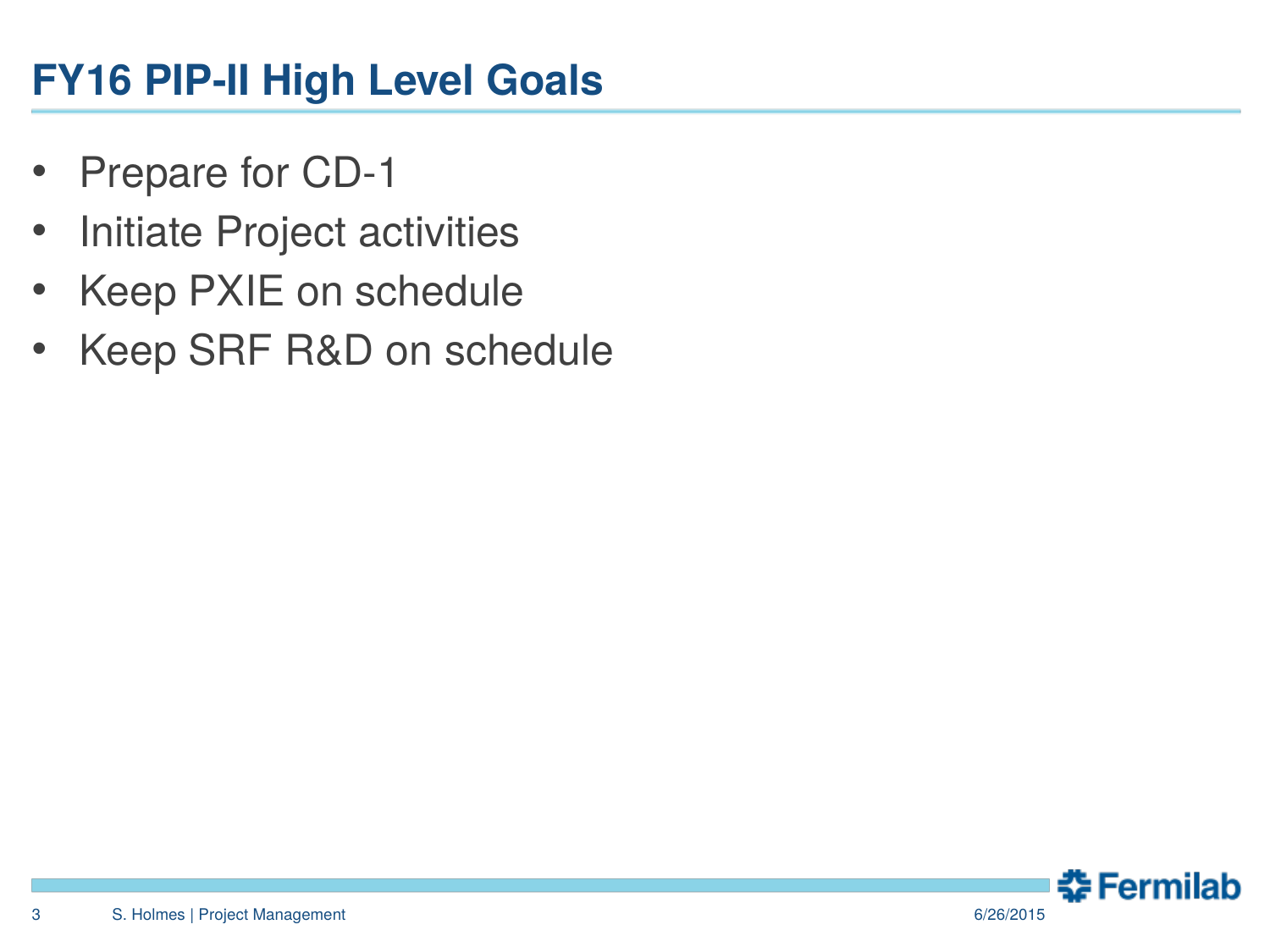

# FY16 PIP-II High Level Goals
Prepare for CD-1
Initiate Project activities
Keep PXIE on schedule
Keep SRF R&D on schedule
3
S. Holmes | Project Management
6/26/2015